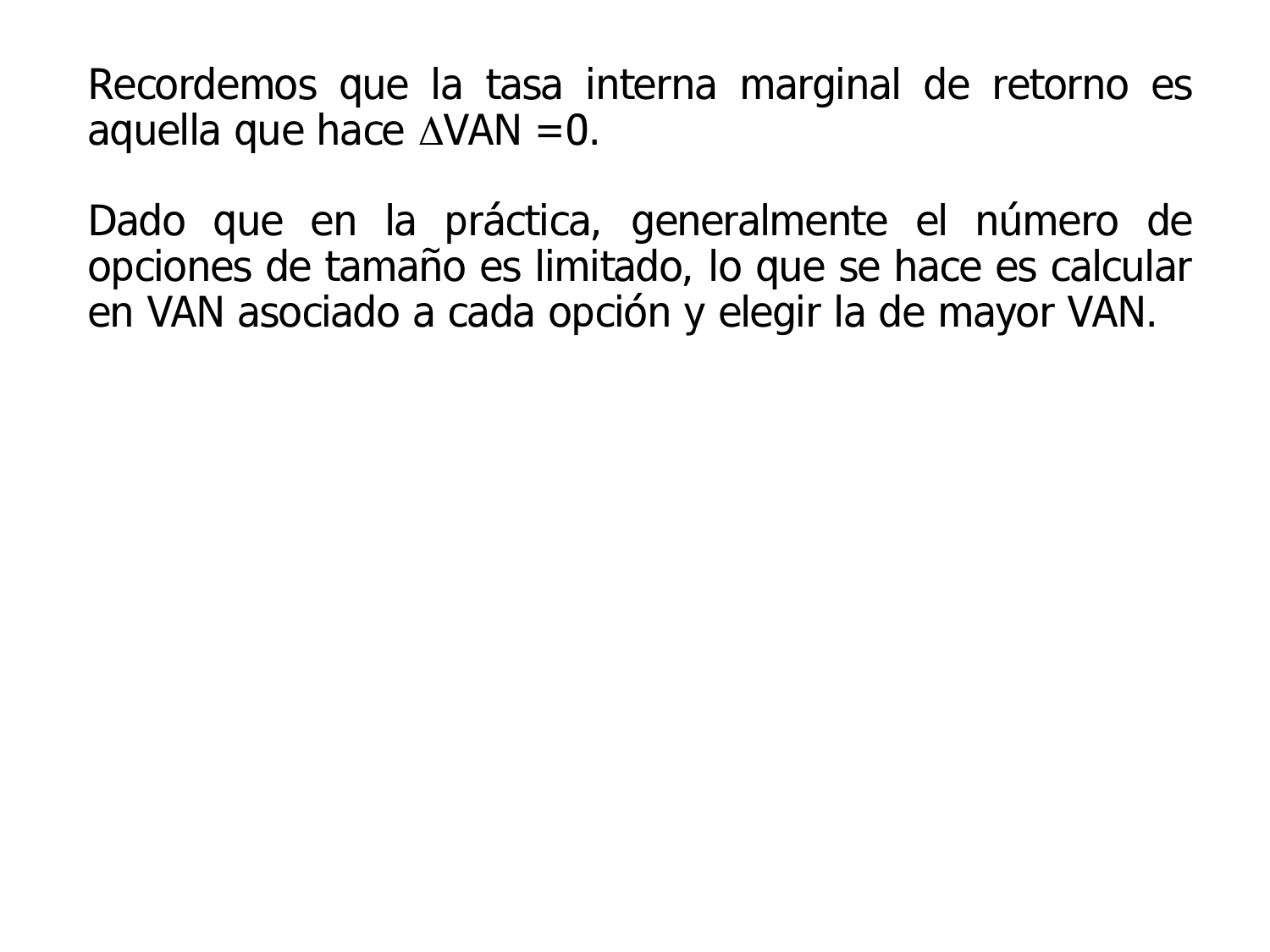

Recordemos que la tasa interna marginal de retorno es aquella que hace ΔVAN =0.

Dado que en la práctica, generalmente el número de opciones de tamaño es limitado, lo que se hace es calcular en VAN asociado a cada opción y elegir la de mayor VAN.